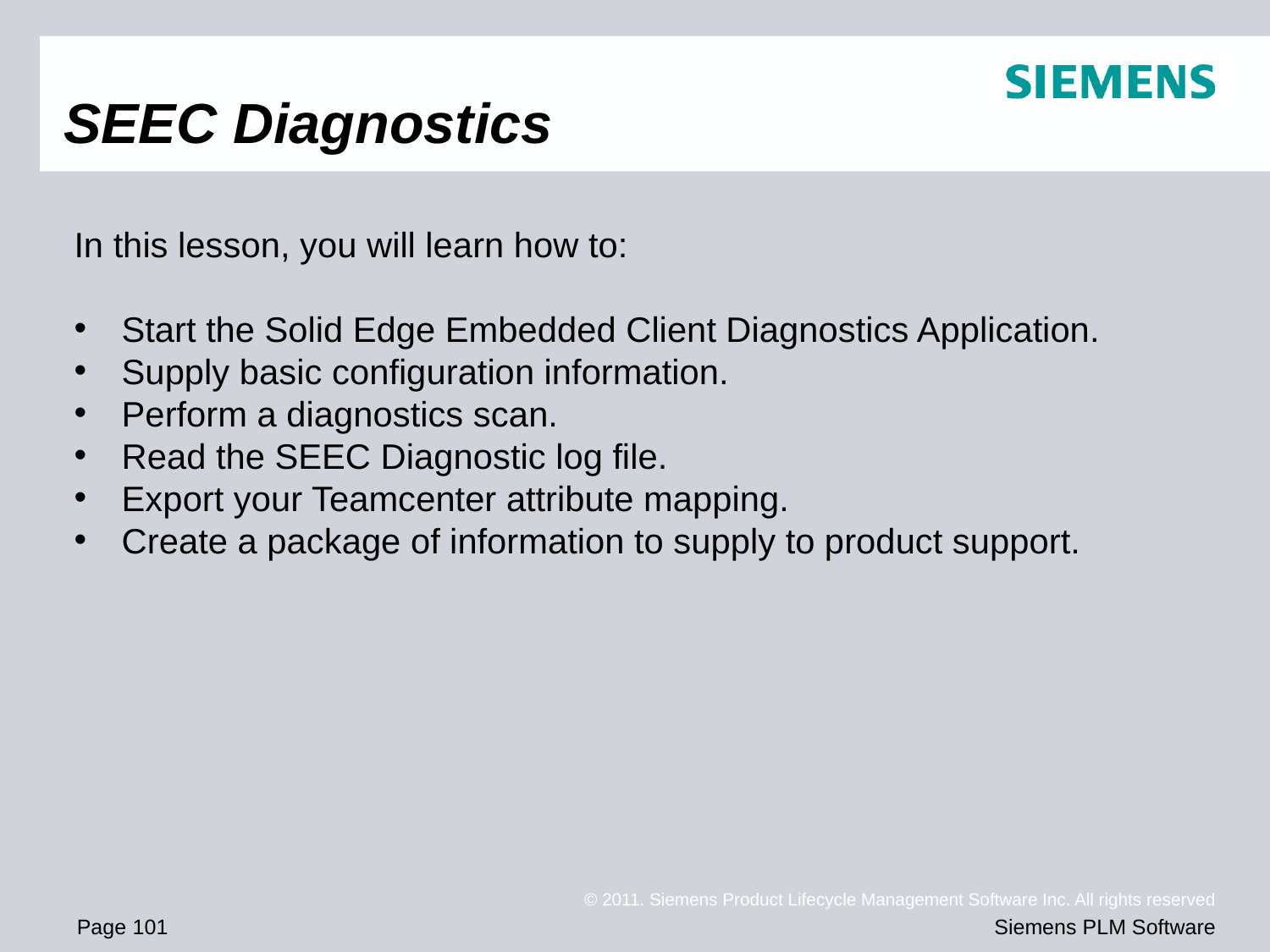

# SEEC Diagnostics
In this lesson, you will learn how to:

Start the Solid Edge Embedded Client Diagnostics Application.
Supply basic configuration information.
Perform a diagnostics scan.
Read the SEEC Diagnostic log file.
Export your Teamcenter attribute mapping.
Create a package of information to supply to product support.